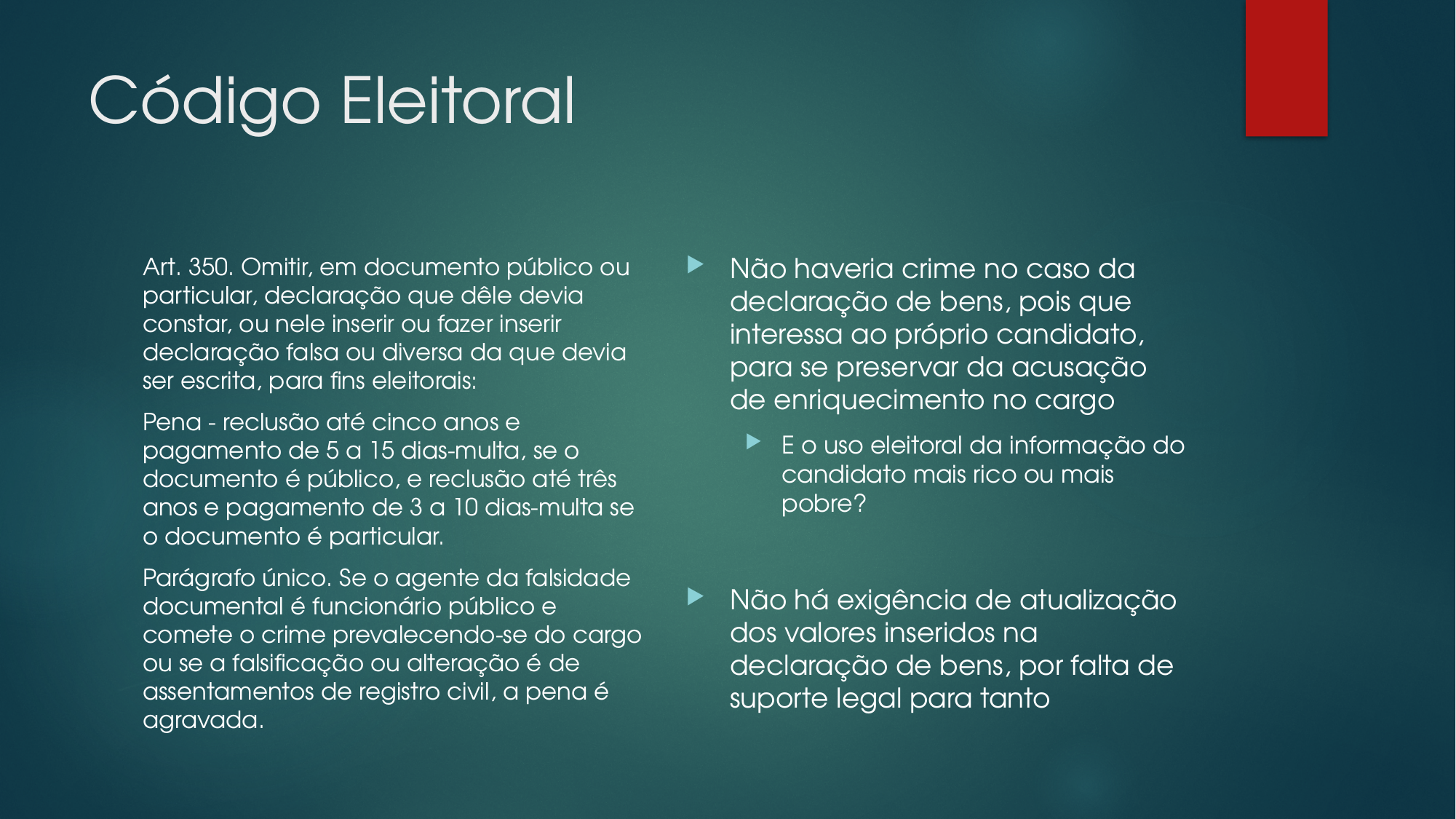

# Código Eleitoral
Não haveria crime no caso da declaração de bens, pois que interessa ao próprio candidato, para se preservar da acusação de enriquecimento no cargo
E o uso eleitoral da informação do candidato mais rico ou mais pobre?

Não há exigência de atualização dos valores inseridos na declaração de bens, por falta de suporte legal para tanto
Art. 350. Omitir, em documento público ou particular, declaração que dêle devia constar, ou nele inserir ou fazer inserir declaração falsa ou diversa da que devia ser escrita, para fins eleitorais:
Pena - reclusão até cinco anos e pagamento de 5 a 15 dias-multa, se o documento é público, e reclusão até três anos e pagamento de 3 a 10 dias-multa se o documento é particular.
Parágrafo único. Se o agente da falsidade documental é funcionário público e comete o crime prevalecendo-se do cargo ou se a falsificação ou alteração é de assentamentos de registro civil, a pena é agravada.